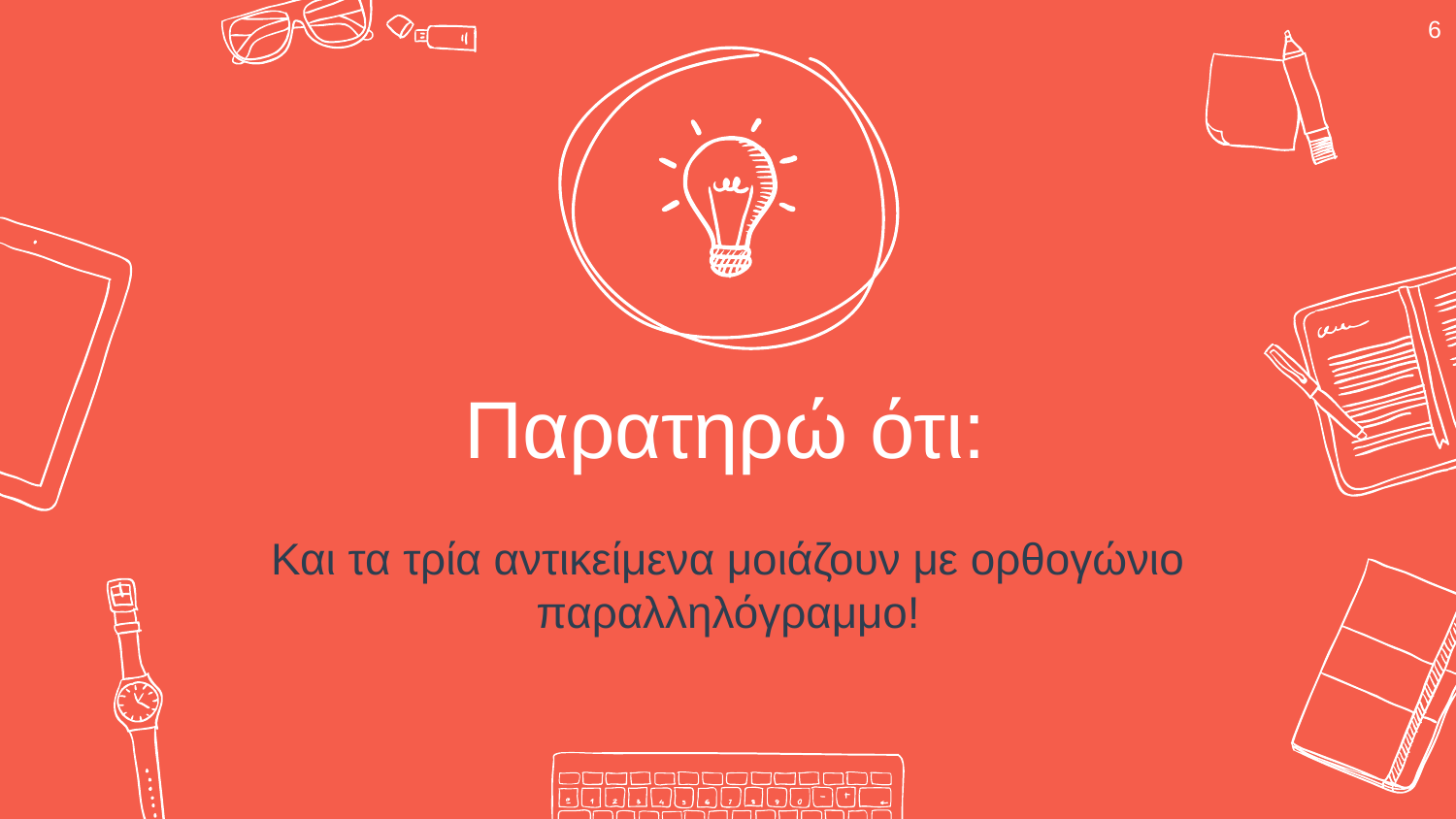

6

Παρατηρώ ότι:
Και τα τρία αντικείμενα μοιάζουν με ορθογώνιο παραλληλόγραμμο!